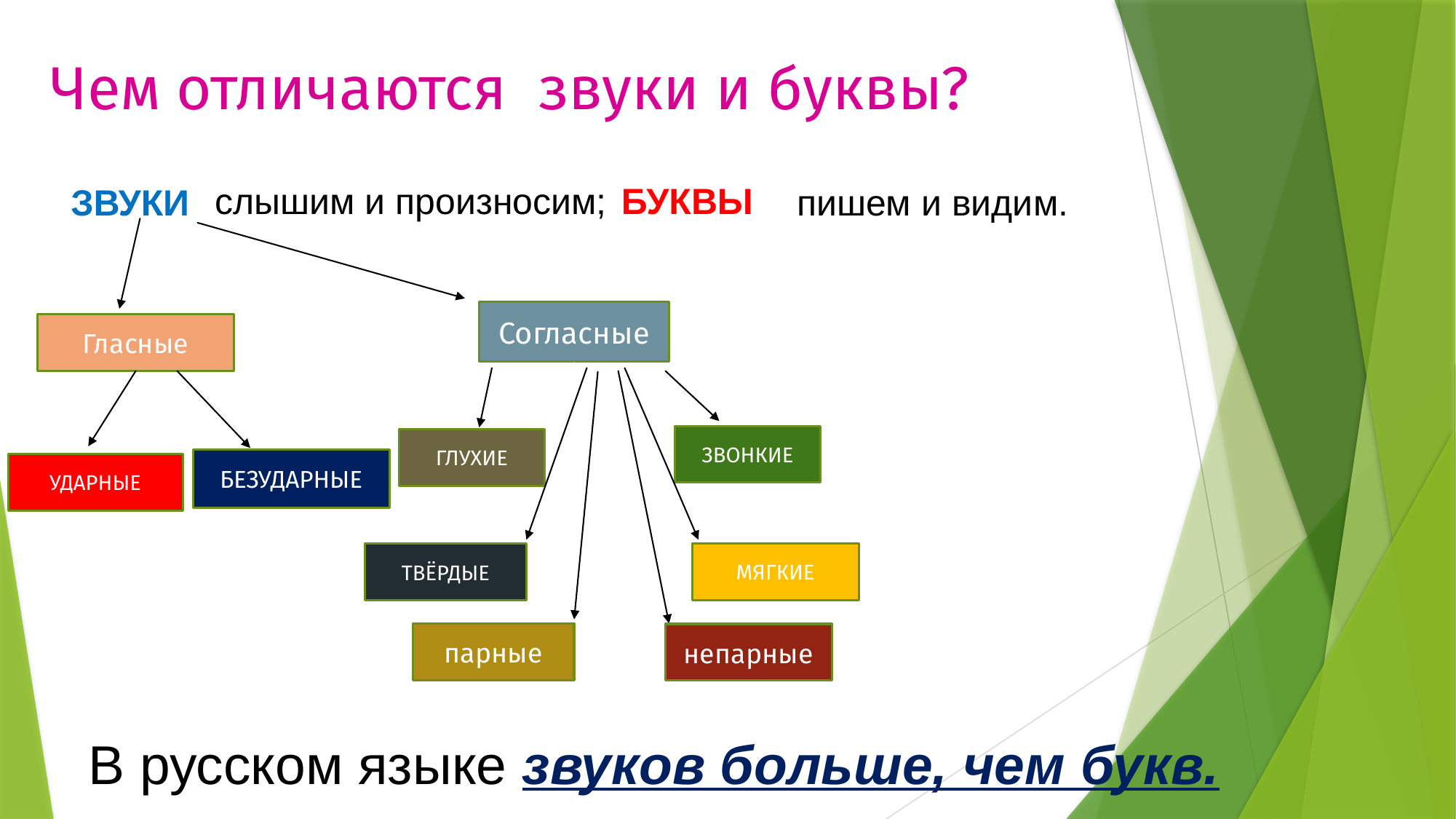

Чем отличаются  звуки и буквы?
слышим и произносим;
БУКВЫ
ЗВУКИ
пишем и видим.
Согласные
Гласные
ЗВОНКИЕ
ГЛУХИЕ
БЕЗУДАРНЫЕ
УДАРНЫЕ
МЯГКИЕ
ТВЁРДЫЕ
парные
непарные
 В русском языке звуков больше, чем букв.